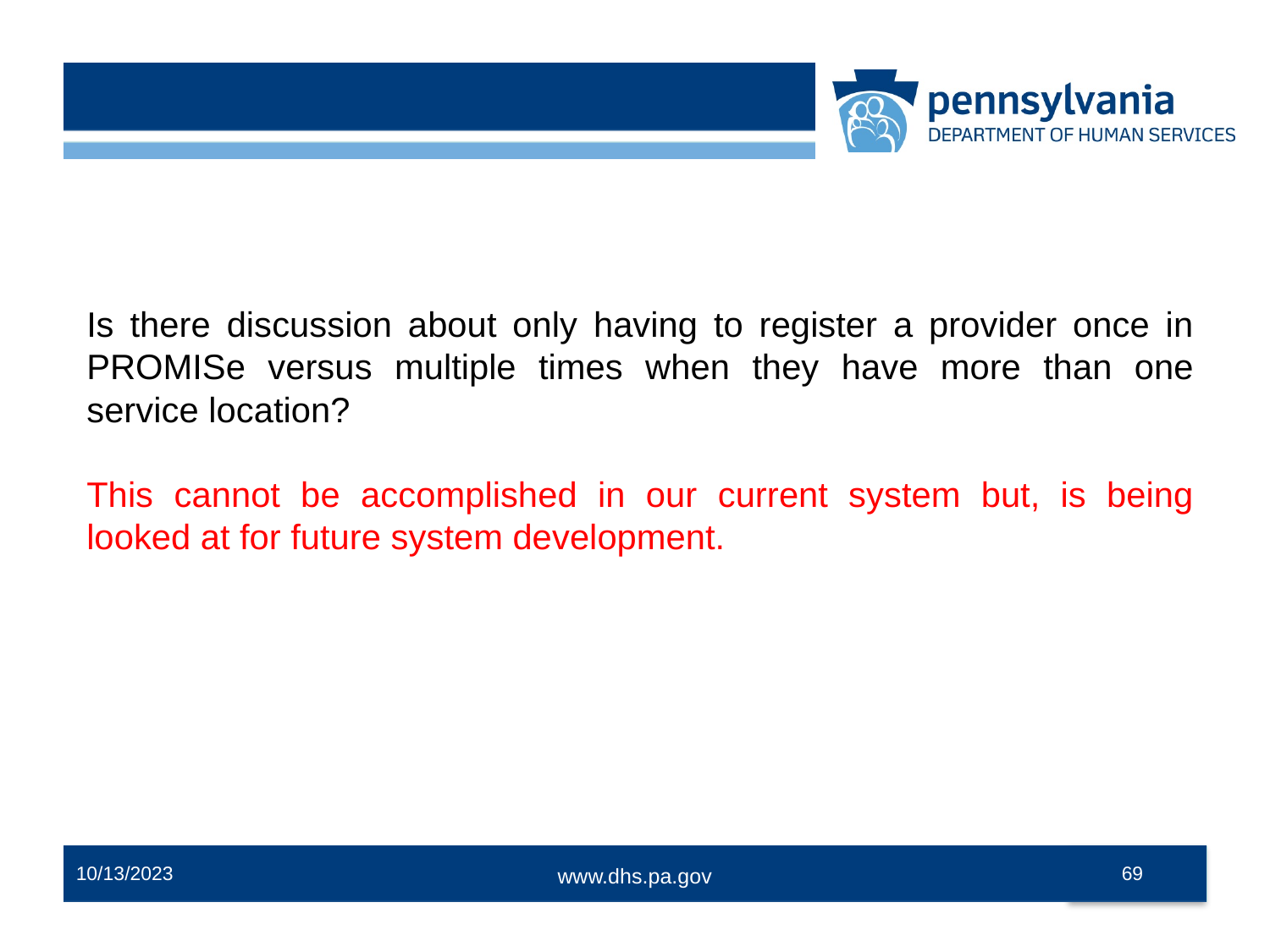

Is there discussion about only having to register a provider once in PROMISe versus multiple times when they have more than one service location?

This cannot be accomplished in our current system but, is being looked at for future system development.
10/13/2023
69